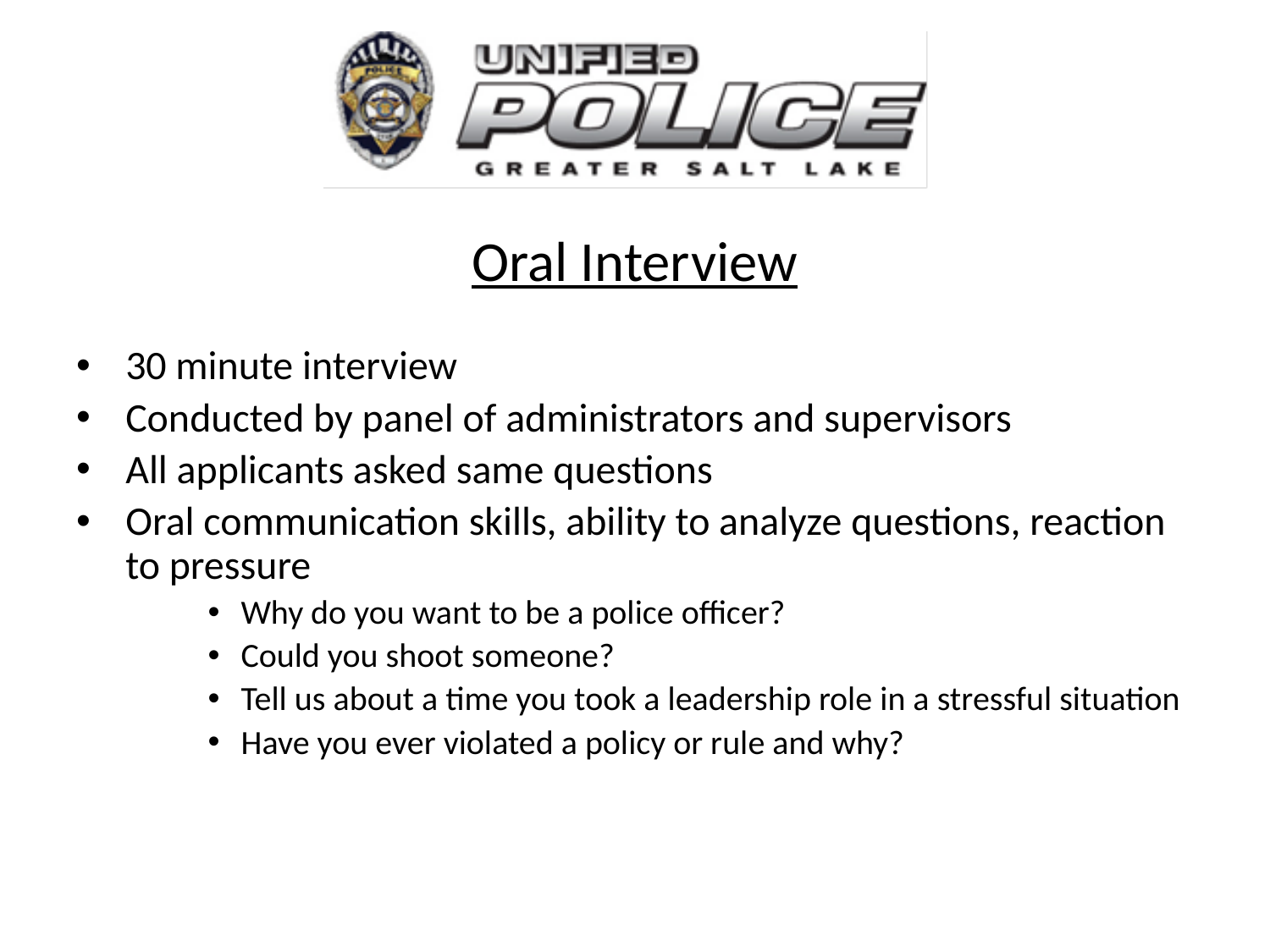

# Oral Interview
30 minute interview
Conducted by panel of administrators and supervisors
All applicants asked same questions
Oral communication skills, ability to analyze questions, reaction to pressure
Why do you want to be a police officer?
Could you shoot someone?
Tell us about a time you took a leadership role in a stressful situation
Have you ever violated a policy or rule and why?